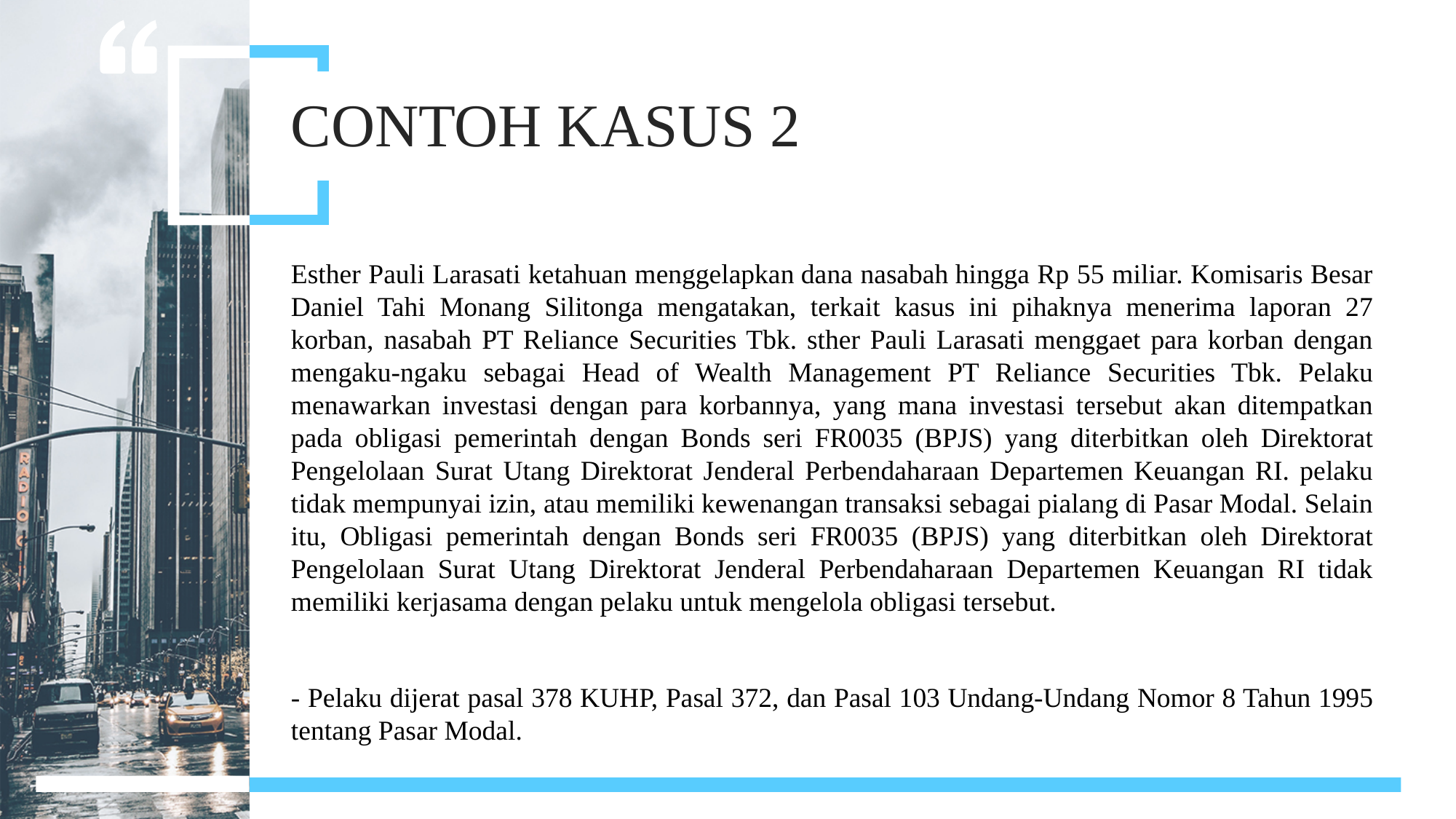

CONTOH KASUS 2
Esther Pauli Larasati ketahuan menggelapkan dana nasabah hingga Rp 55 miliar. Komisaris Besar Daniel Tahi Monang Silitonga mengatakan, terkait kasus ini pihaknya menerima laporan 27 korban, nasabah PT Reliance Securities Tbk. sther Pauli Larasati menggaet para korban dengan mengaku-ngaku sebagai Head of Wealth Management PT Reliance Securities Tbk. Pelaku menawarkan investasi dengan para korbannya, yang mana investasi tersebut akan ditempatkan pada obligasi pemerintah dengan Bonds seri FR0035 (BPJS) yang diterbitkan oleh Direktorat Pengelolaan Surat Utang Direktorat Jenderal Perbendaharaan Departemen Keuangan RI. pelaku tidak mempunyai izin, atau memiliki kewenangan transaksi sebagai pialang di Pasar Modal. Selain itu, Obligasi pemerintah dengan Bonds seri FR0035 (BPJS) yang diterbitkan oleh Direktorat Pengelolaan Surat Utang Direktorat Jenderal Perbendaharaan Departemen Keuangan RI tidak memiliki kerjasama dengan pelaku untuk mengelola obligasi tersebut.

- Pelaku dijerat pasal 378 KUHP, Pasal 372, dan Pasal 103 Undang-Undang Nomor 8 Tahun 1995 tentang Pasar Modal.